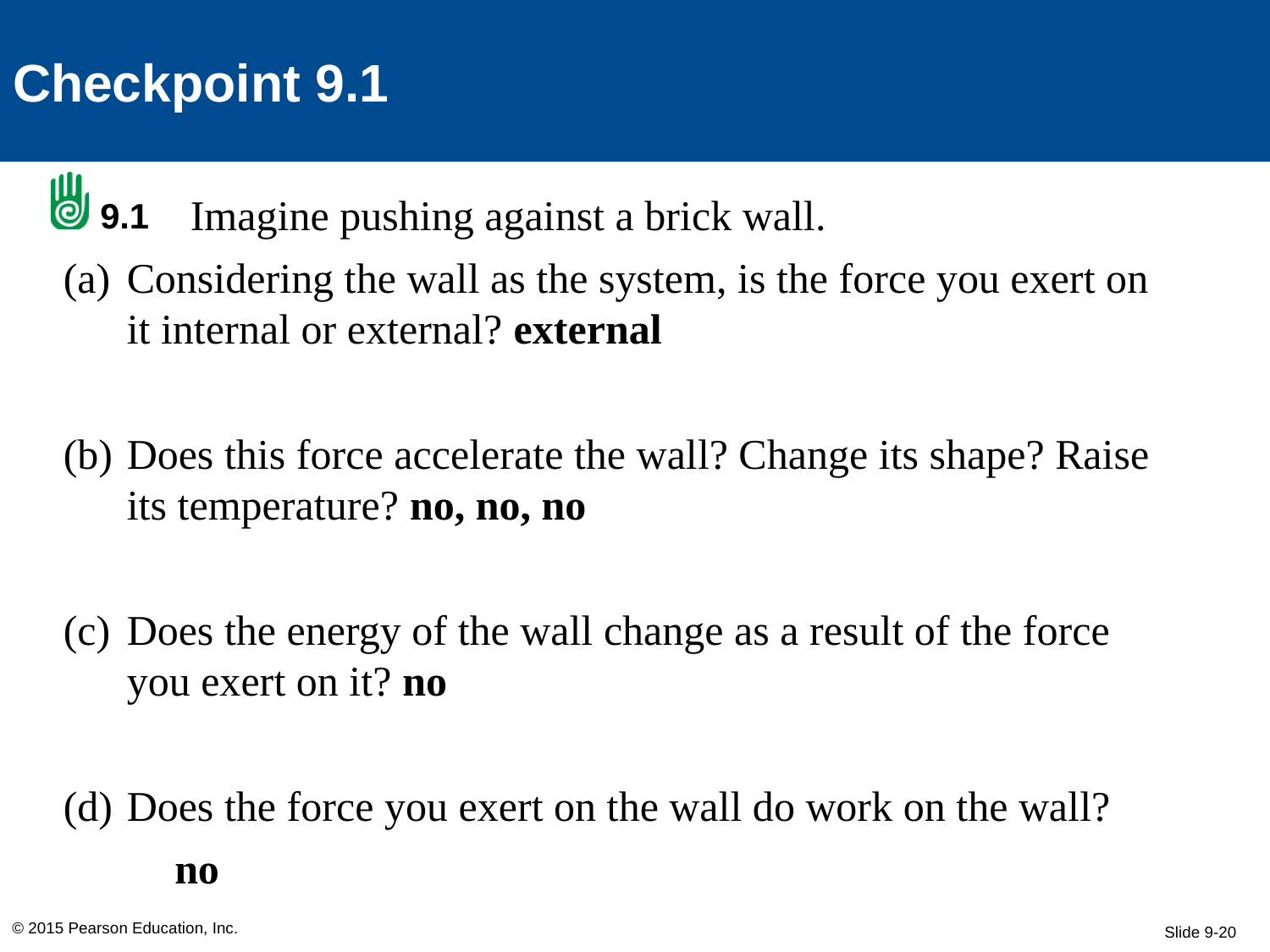

Checkpoint 9.1
	Imagine pushing against a brick wall.
Considering the wall as the system, is the force you exert on it internal or external? external

Does this force accelerate the wall? Change its shape? Raise its temperature? no, no, no

Does the energy of the wall change as a result of the force you exert on it? no

Does the force you exert on the wall do work on the wall?
no
9.1
© 2015 Pearson Education, Inc.